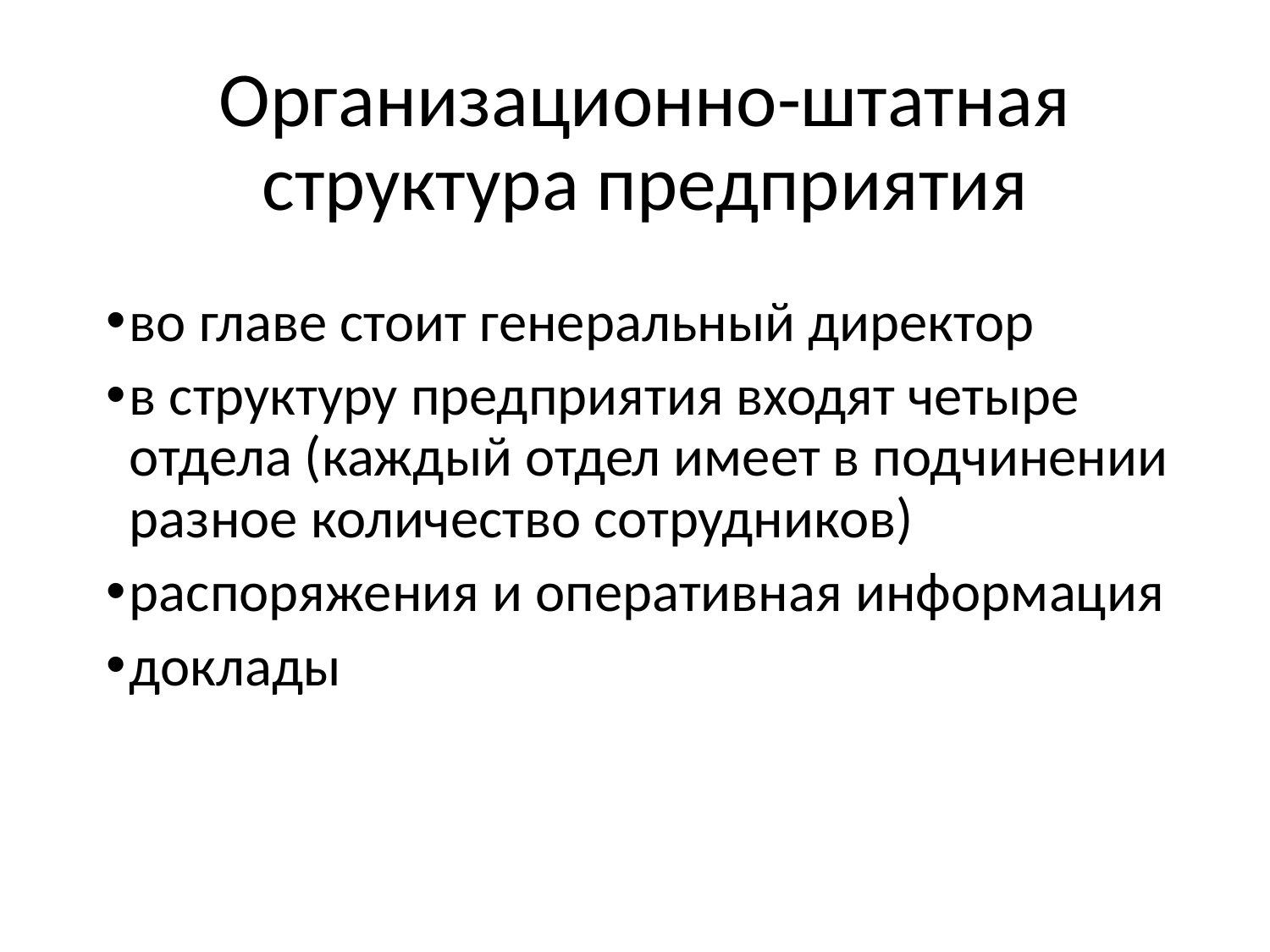

# Организационно-штатная структура предприятия
во главе стоит генеральный директор
в структуру предприятия входят четыре отдела (каждый отдел имеет в подчинении разное количество сотрудников)
распоряжения и оперативная информация
доклады